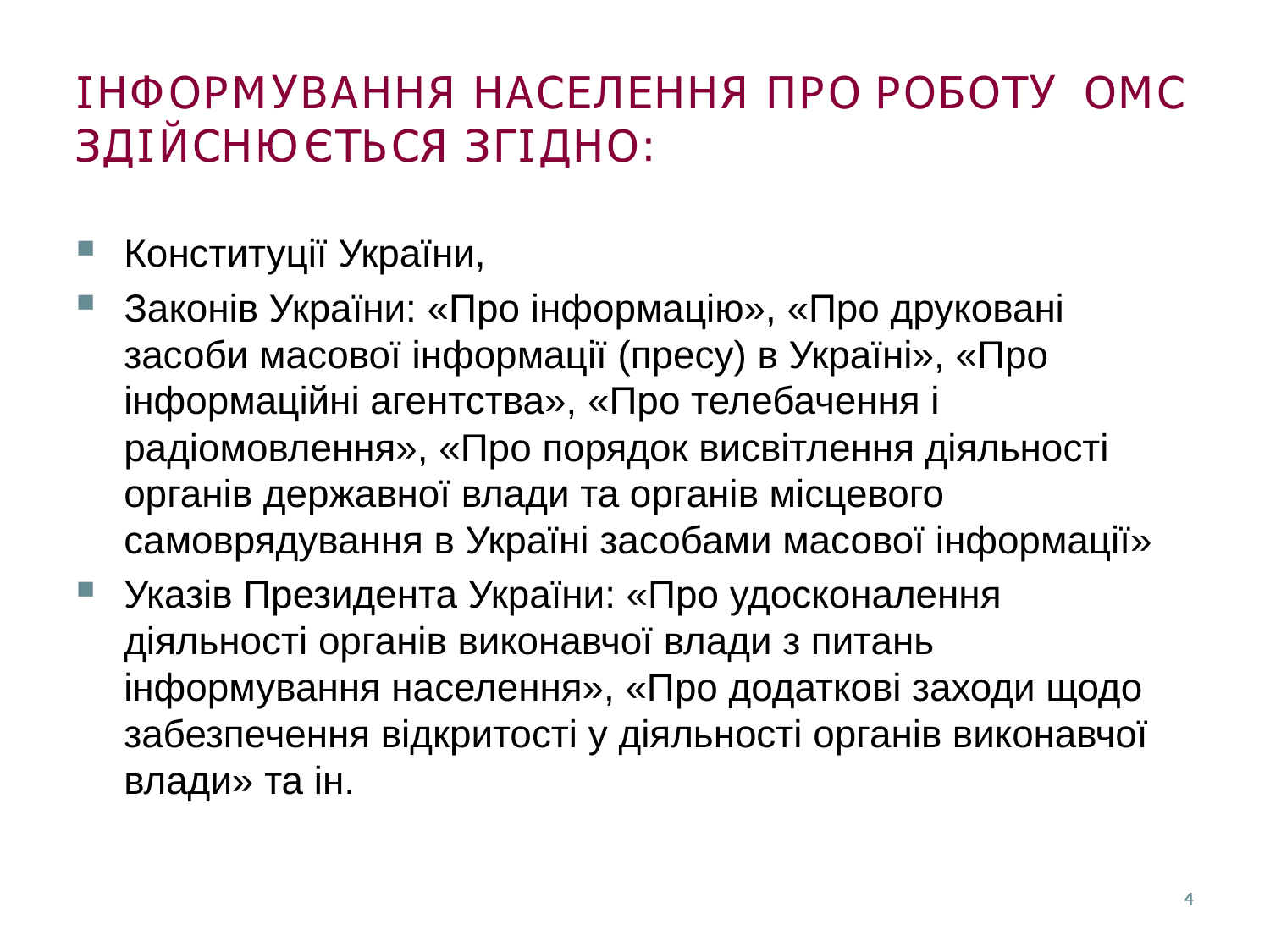

# Інформування населення про роботу  ОМС здійснюється згідно:
Конституції України,
Законів України: «Про інформацію», «Про друковані засоби масової інформації (пресу) в Україні», «Про інформаційні агентства», «Про телебачення і радіомовлення», «Про порядок висвітлення діяльності органів державної влади та органів місцевого самоврядування в Україні засобами масової інформації»
Указів Президента України: «Про удосконалення діяльності органів виконавчої влади з питань інформування населення», «Про додаткові заходи щодо забезпечення відкритості у діяльності органів виконавчої влади» та ін.
4